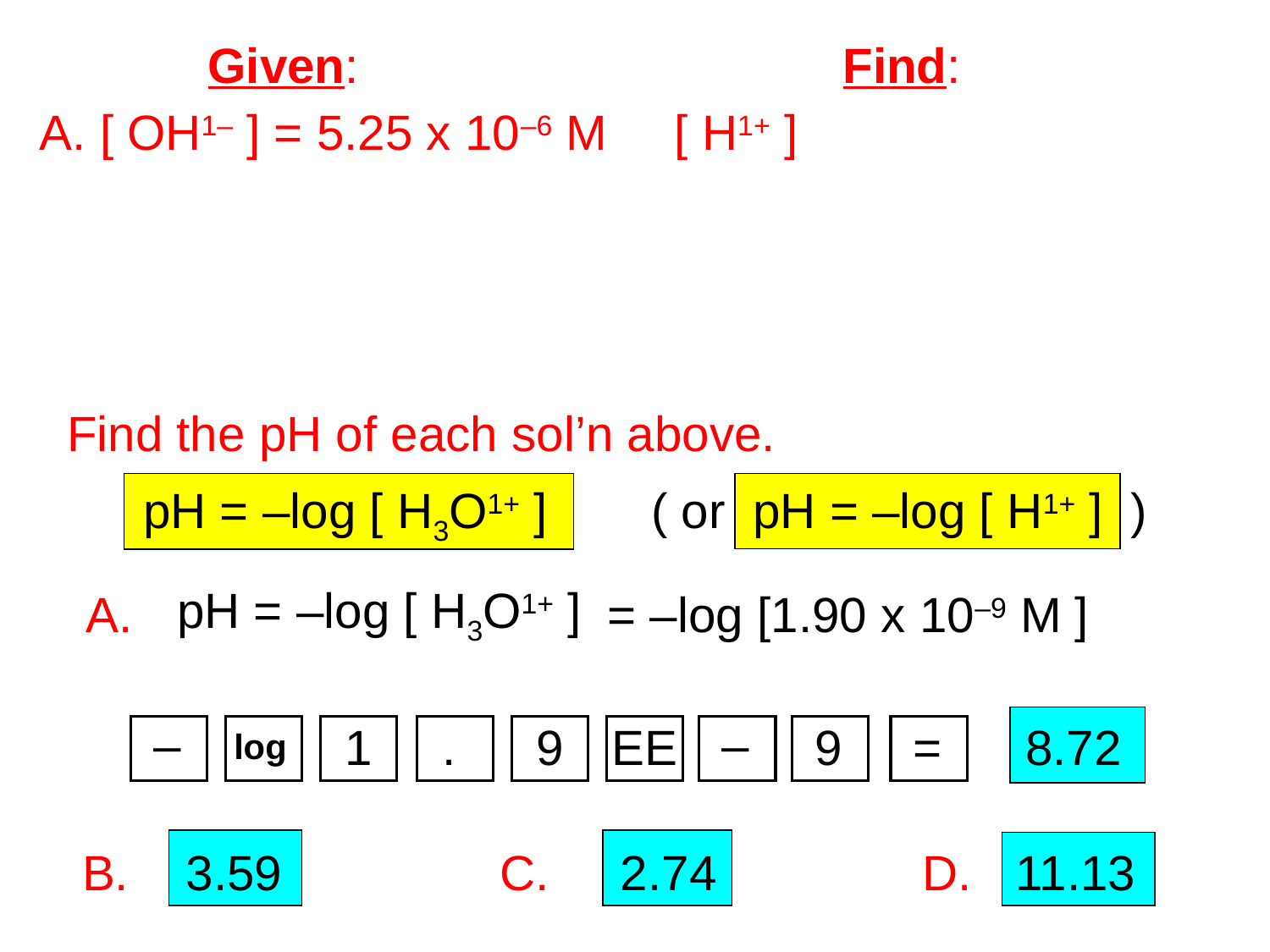

Given:				Find:
A. [ OH1– ] = 5.25 x 10–6 M	[ H1+ ]     =   1.90 x 10–9 M
B. [ OH1– ] = 3.8 x 10–11 M 	[ H3O1+ ] =   2.6 x 10–4 M
C. [ H3O1+ ] = 1.8 x 10–3 M 	[ OH1– ]   =	 5.6 x 10–12 M
D. [ H1+ ] = 7.3 x 10–12 M 	[ H3O1+ ] =	 7.3 x 10–12 M

Find the pH of each sol’n above.

pH = –log [ H3O1+ ]	( or  pH = –log [ H1+ ]  )
A.
pH = –log [ H3O1+ ]
= –log [1.90 x 10–9 M ]

–

–

8.72
1

.

9

EE

9

=

log

B.
3.59
C.
2.74
D.
11.13